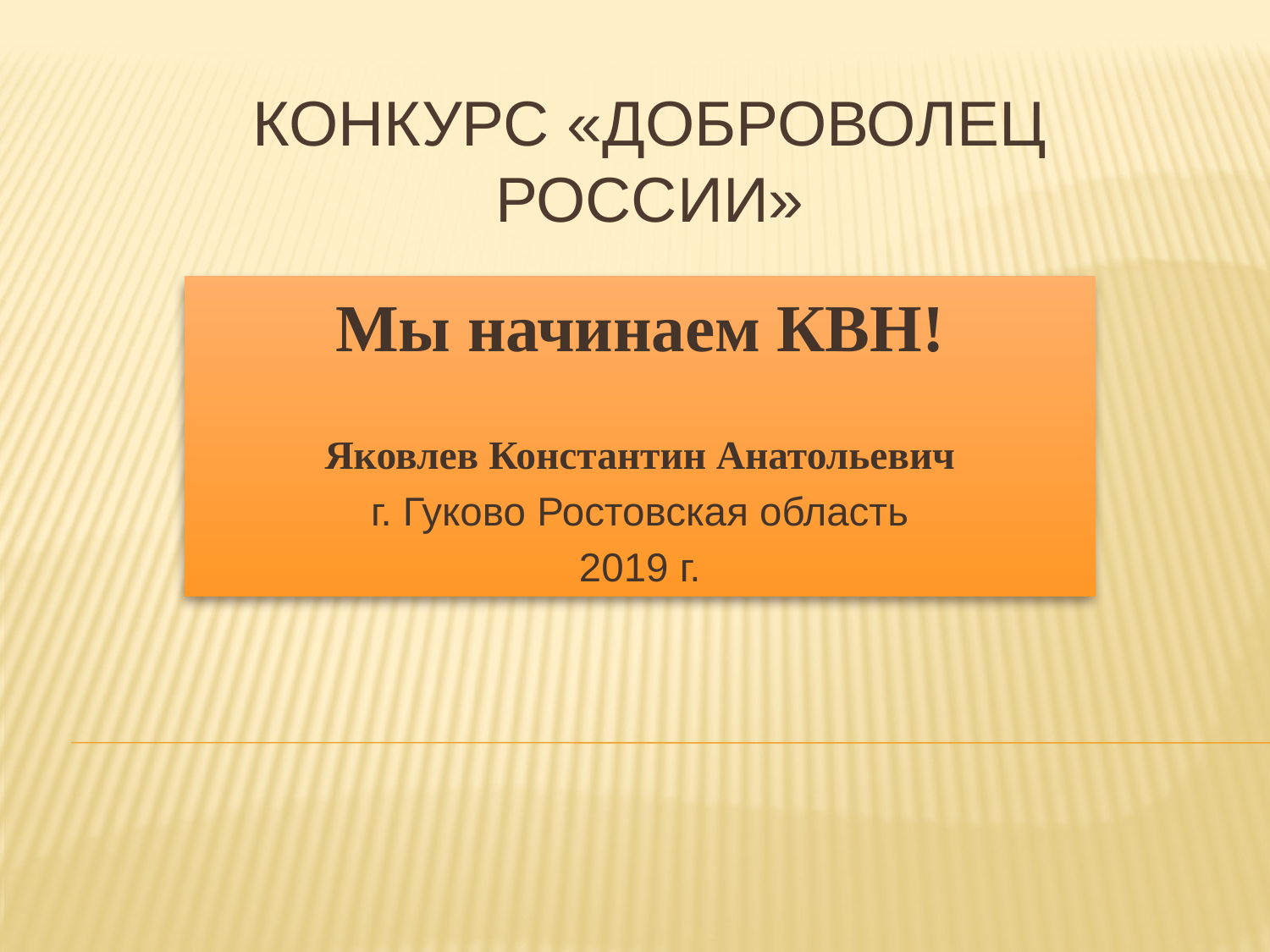

# конкурс «ДоБровоЛец РоССИИ»
Мы начинаем КВН!

Яковлев Константин Анатольевич
г. Гуково Ростовская область
2019 г.